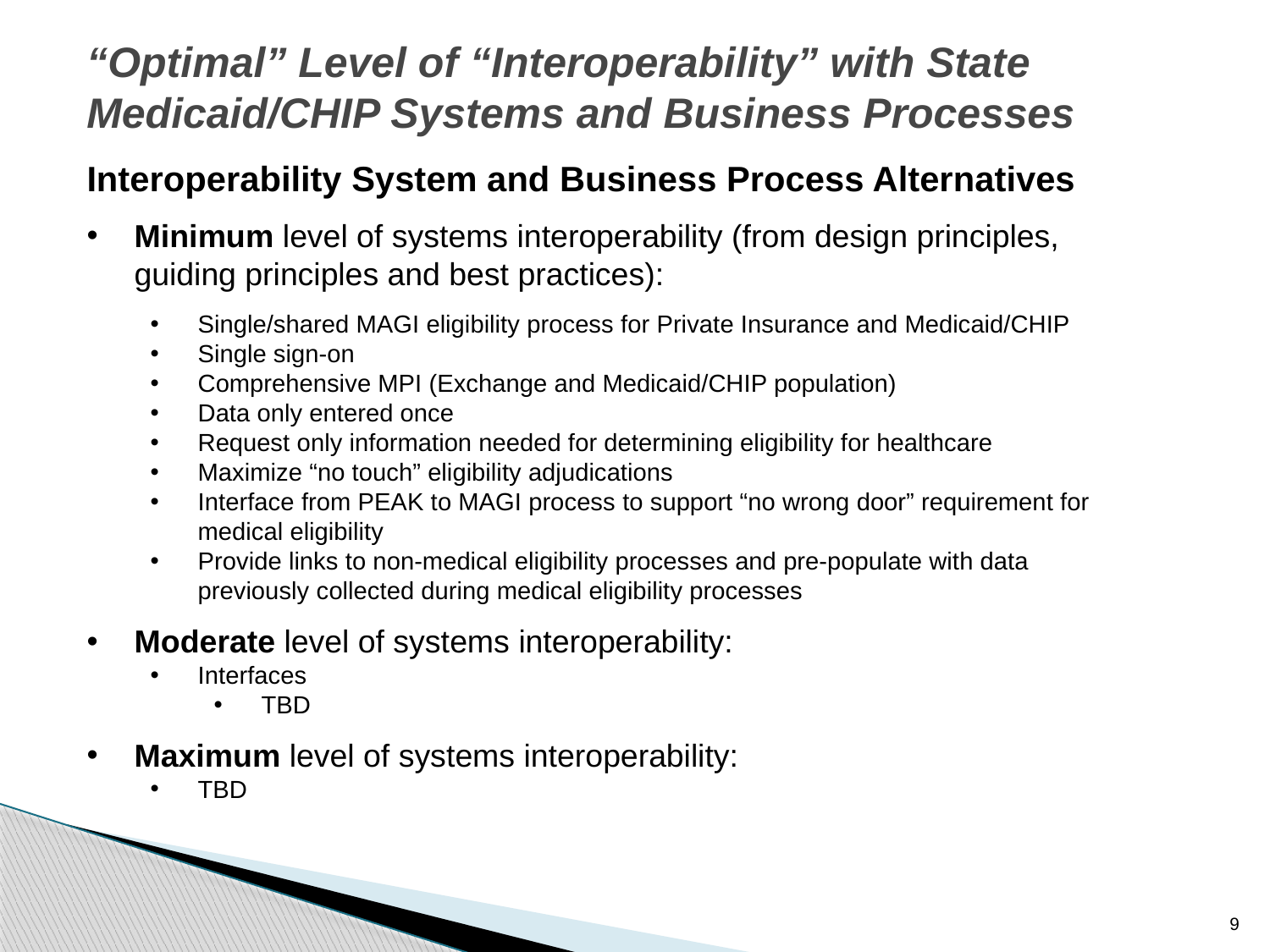

# “Optimal” Level of “Interoperability” with State Medicaid/CHIP Systems and Business Processes

Interoperability System and Business Process Alternatives

Minimum level of systems interoperability (from design principles, guiding principles and best practices):

Single/shared MAGI eligibility process for Private Insurance and Medicaid/CHIP
Single sign-on
Comprehensive MPI (Exchange and Medicaid/CHIP population)
Data only entered once
Request only information needed for determining eligibility for healthcare
Maximize “no touch” eligibility adjudications
Interface from PEAK to MAGI process to support “no wrong door” requirement for medical eligibility
Provide links to non-medical eligibility processes and pre-populate with data previously collected during medical eligibility processes

Moderate level of systems interoperability:
Interfaces
TBD

Maximum level of systems interoperability:
TBD

9